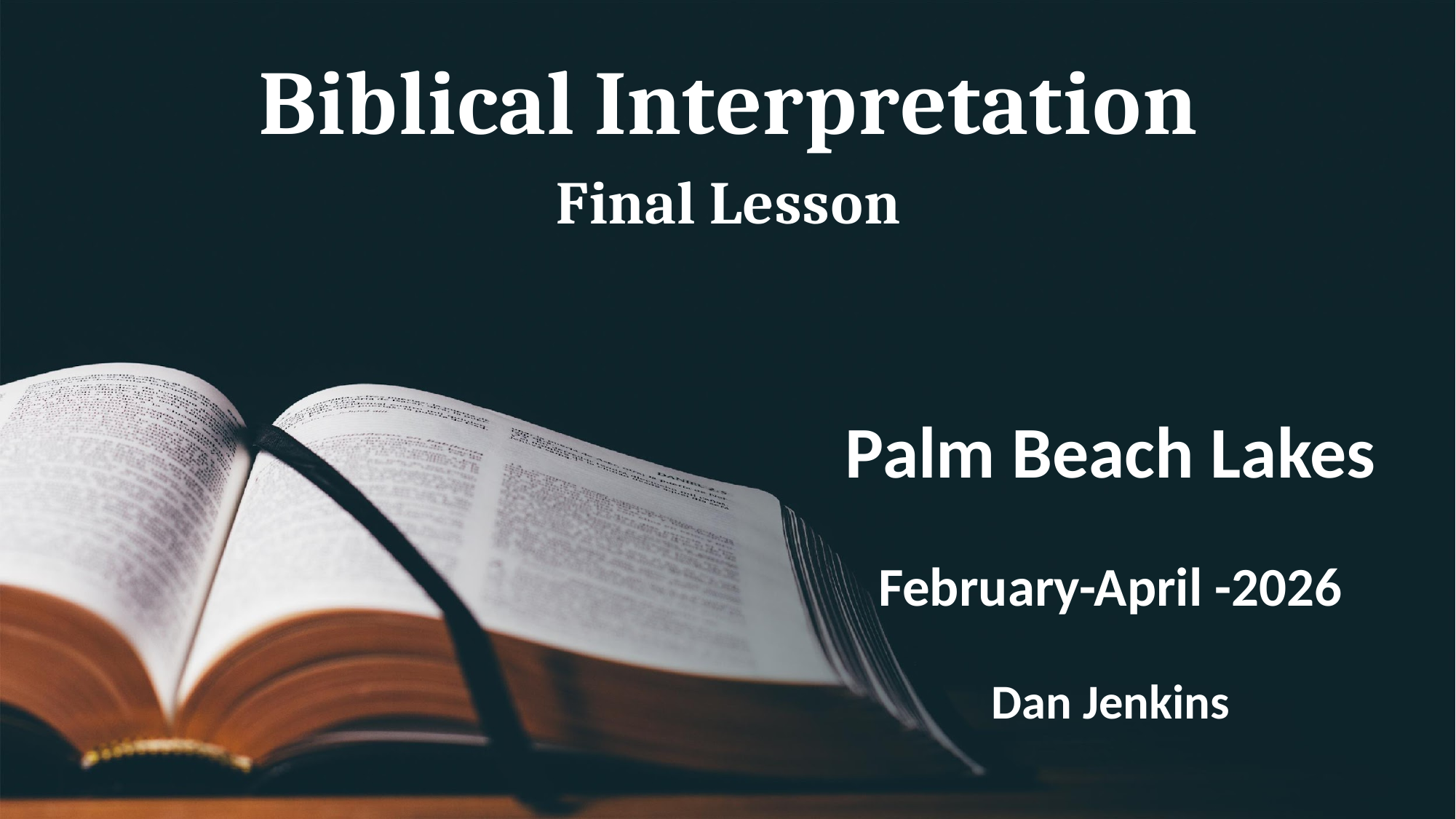

# Biblical Interpretation Final Lesson
Palm Beach Lakes

February-April -2026

Dan Jenkins